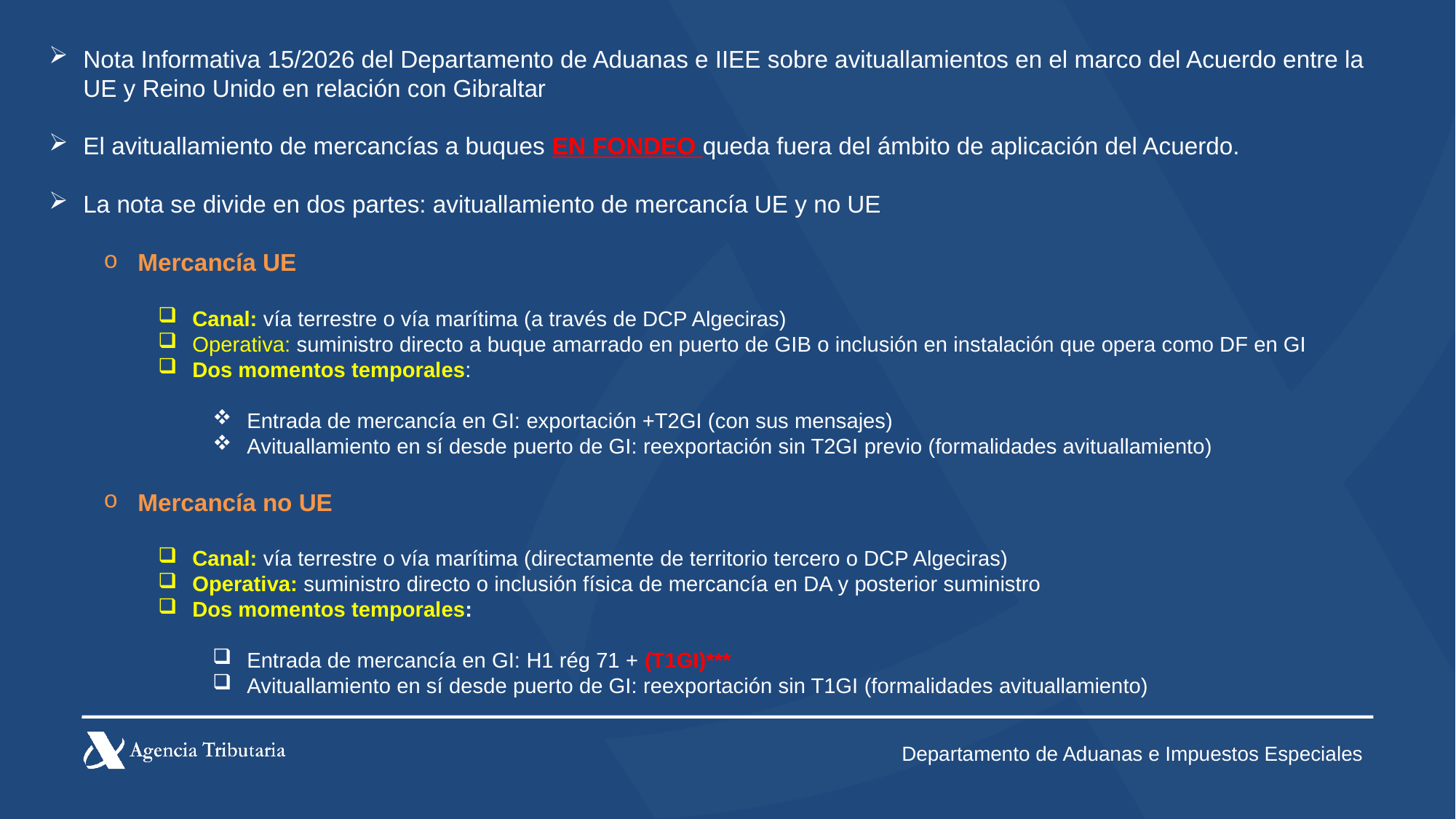

Nota Informativa 15/2026 del Departamento de Aduanas e IIEE sobre avituallamientos en el marco del Acuerdo entre la UE y Reino Unido en relación con Gibraltar

El avituallamiento de mercancías a buques EN FONDEO queda fuera del ámbito de aplicación del Acuerdo.

La nota se divide en dos partes: avituallamiento de mercancía UE y no UE

Mercancía UE

Canal: vía terrestre o vía marítima (a través de DCP Algeciras)
Operativa: suministro directo a buque amarrado en puerto de GIB o inclusión en instalación que opera como DF en GI
Dos momentos temporales:

Entrada de mercancía en GI: exportación +T2GI (con sus mensajes)
Avituallamiento en sí desde puerto de GI: reexportación sin T2GI previo (formalidades avituallamiento)

Mercancía no UE

Canal: vía terrestre o vía marítima (directamente de territorio tercero o DCP Algeciras)
Operativa: suministro directo o inclusión física de mercancía en DA y posterior suministro
Dos momentos temporales:

Entrada de mercancía en GI: H1 rég 71 + (T1GI)***
Avituallamiento en sí desde puerto de GI: reexportación sin T1GI (formalidades avituallamiento)